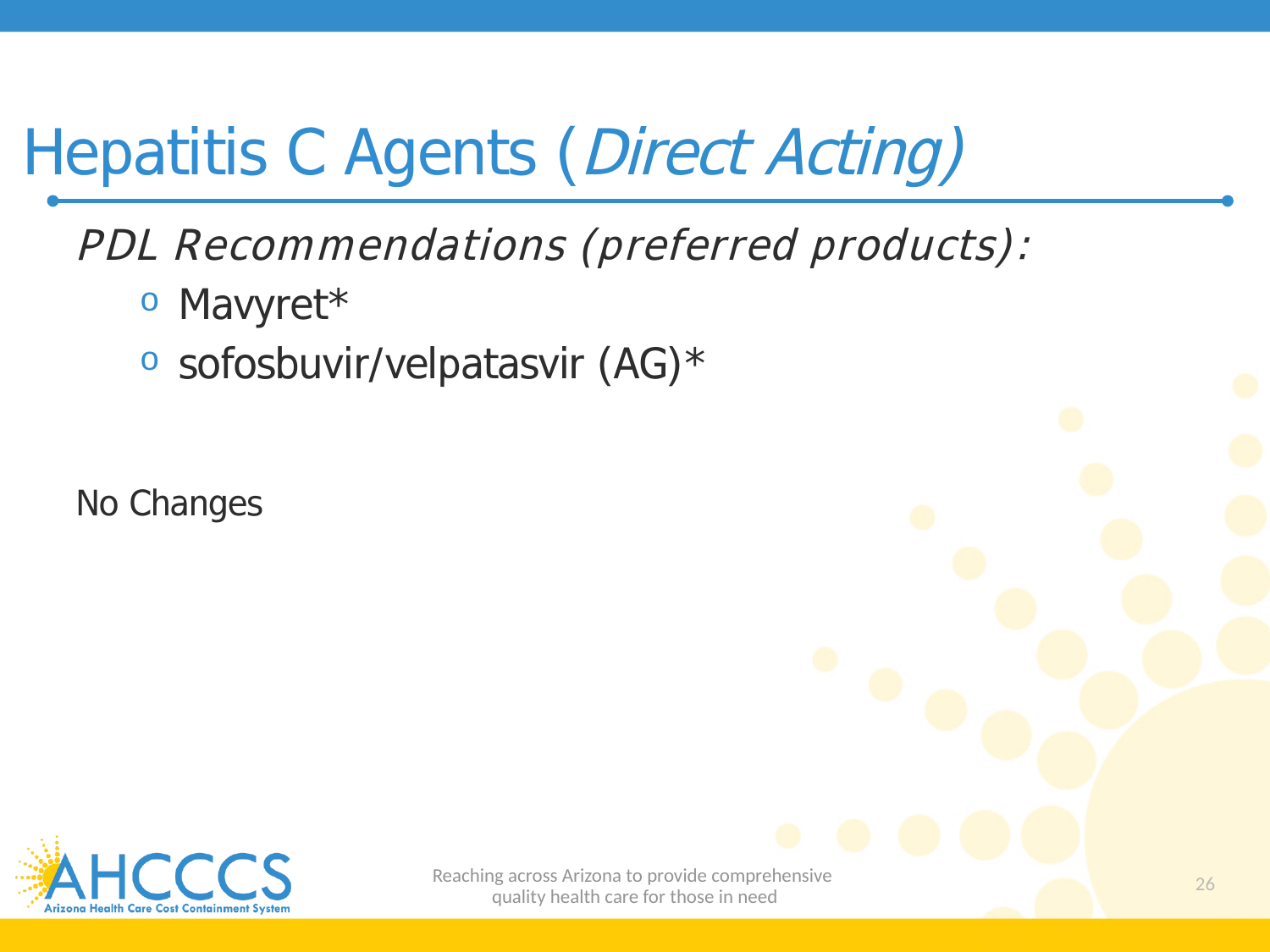

# Hepatitis C Agents (Direct Acting)
PDL Recommendations (preferred products):
Mavyret*
sofosbuvir/velpatasvir (AG)*

No Changes

Reaching across Arizona to provide comprehensive
quality health care for those in need
26